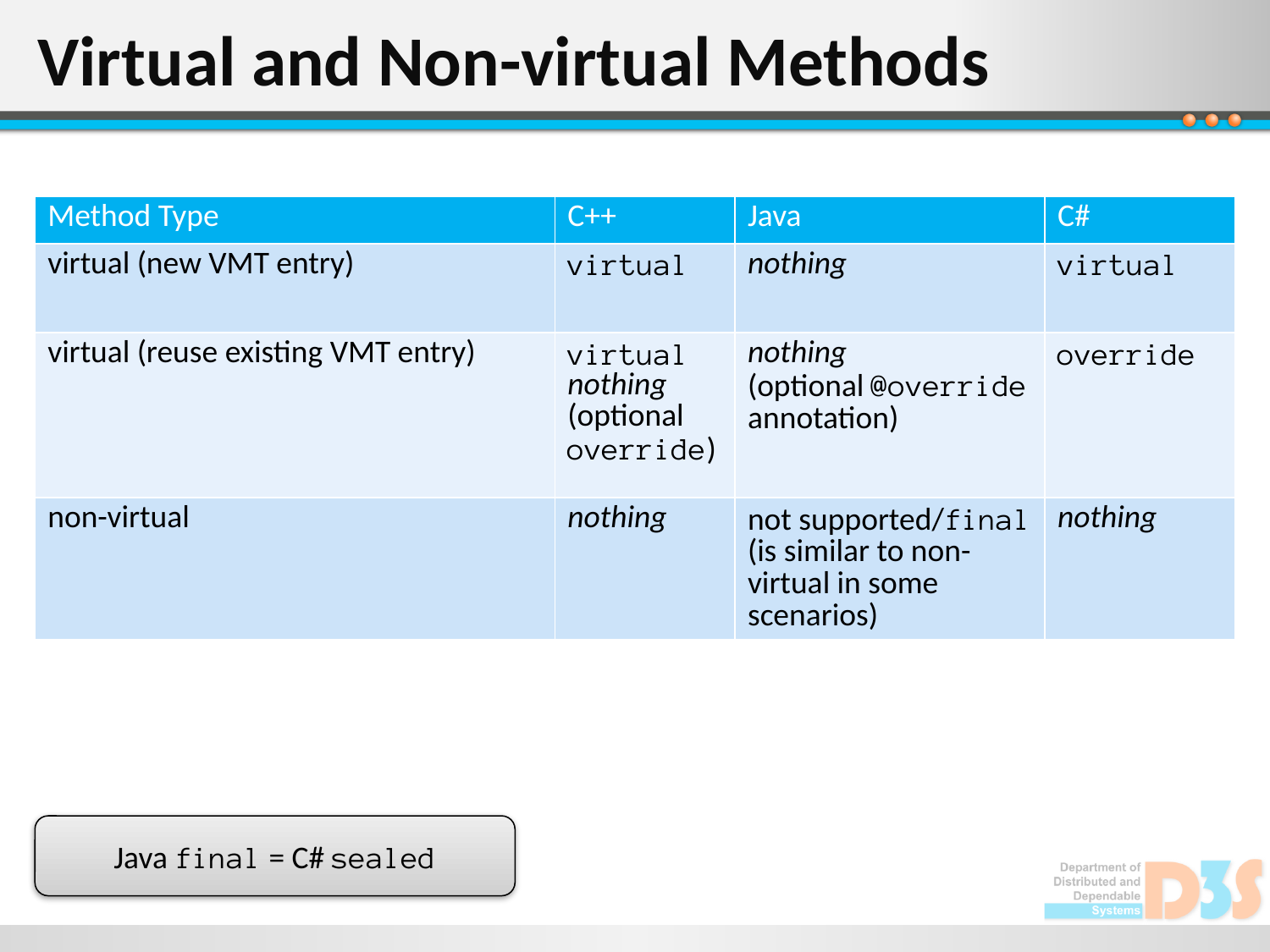

# Virtual and Non-virtual Methods
| Method Type | C++ | Java | C# |
| --- | --- | --- | --- |
| virtual (new VMT entry) | virtual | nothing | virtual |
| virtual (reuse existing VMT entry) | virtual nothing (optional override) | nothing (optional @override annotation) | override |
| non-virtual | nothing | not supported/final (is similar to non-virtual in some scenarios) | nothing |
Java final = C# sealed